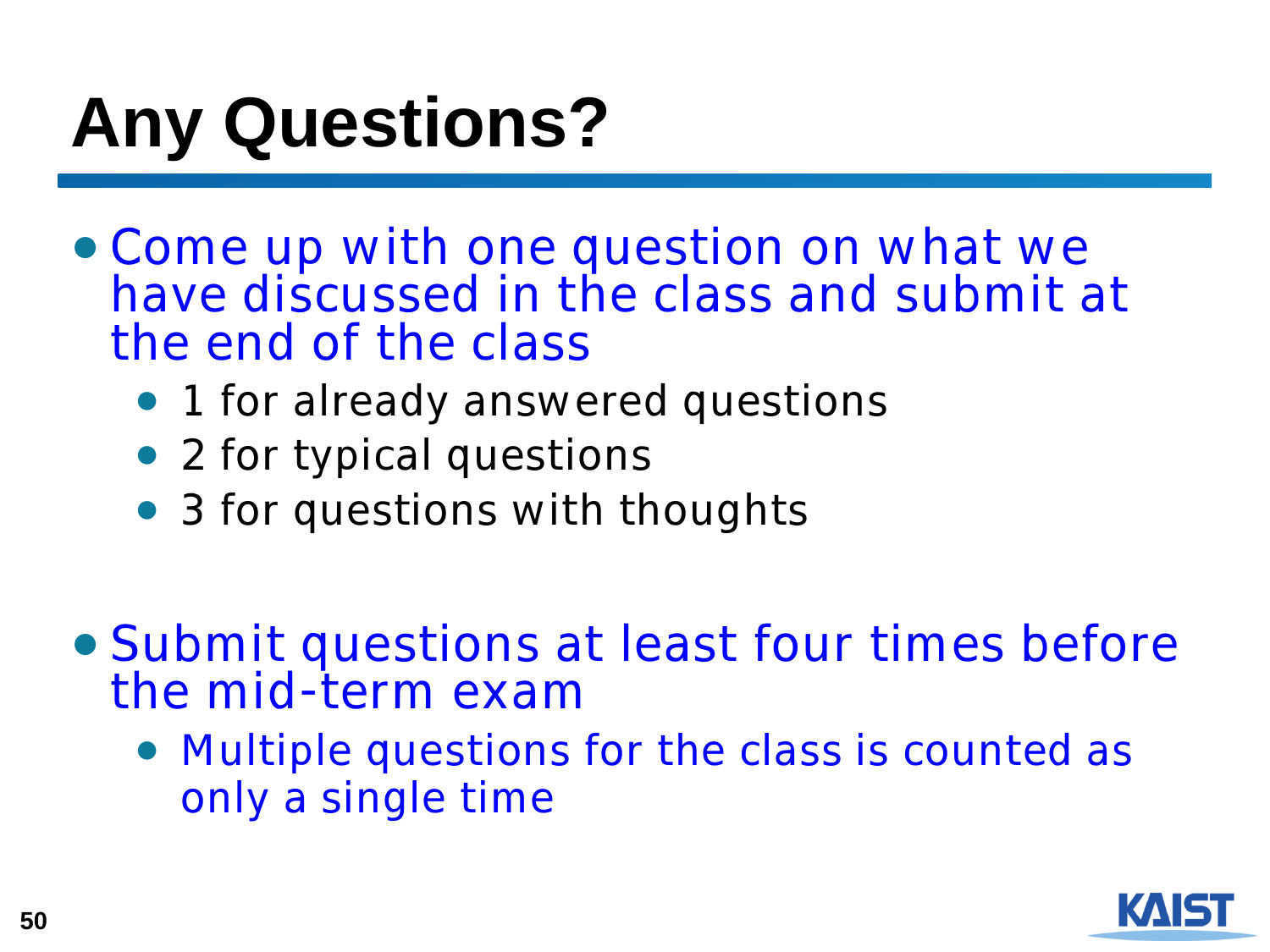

# Any Questions?
Come up with one question on what we have discussed in the class and submit at the end of the class
1 for already answered questions
2 for typical questions
3 for questions with thoughts

Submit questions at least four times before the mid-term exam
Multiple questions for the class is counted as only a single time